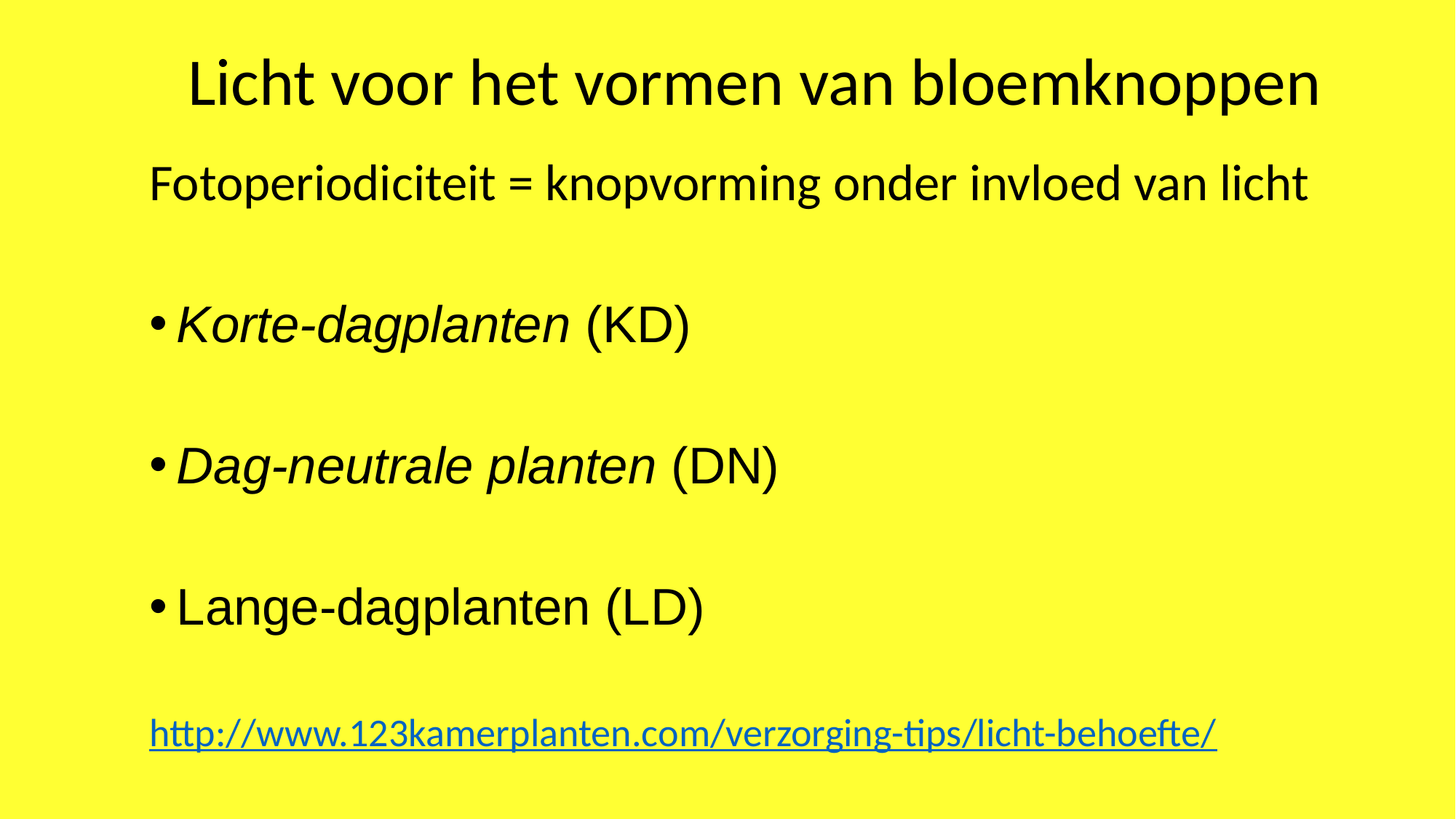

# Licht voor het vormen van bloemknoppen
Fotoperiodiciteit = knopvorming onder invloed van licht

Korte-dagplanten (KD)

Dag-neutrale planten (DN)

Lange-dagplanten (LD)

http://www.123kamerplanten.com/verzorging-tips/licht-behoefte/